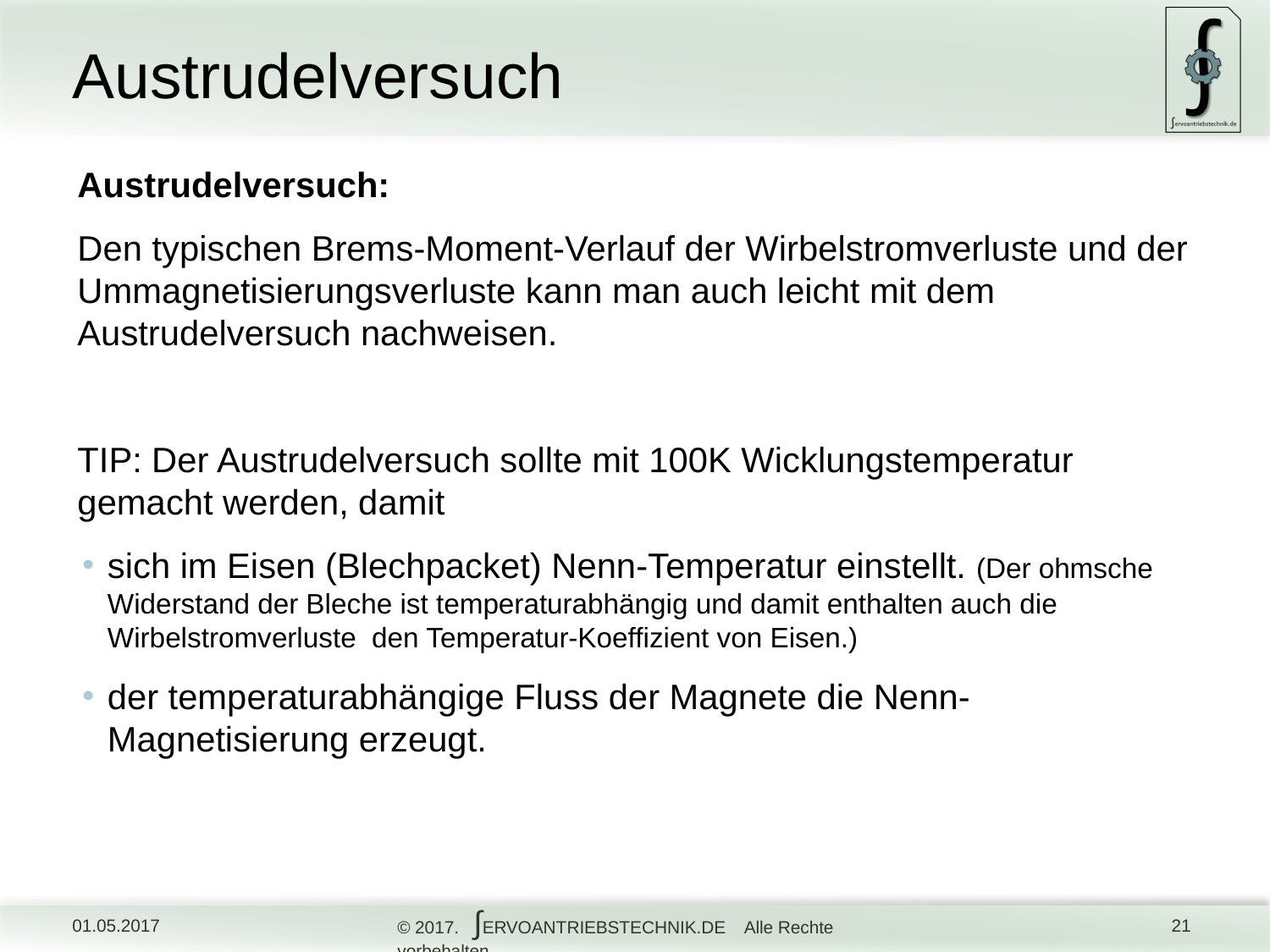

# Austrudelversuch
Austrudelversuch:
Den typischen Brems-Moment-Verlauf der Wirbelstromverluste und der Ummagnetisierungsverluste kann man auch leicht mit dem Austrudelversuch nachweisen.

TIP: Der Austrudelversuch sollte mit 100K Wicklungstemperatur gemacht werden, damit
sich im Eisen (Blechpacket) Nenn-Temperatur einstellt. (Der ohmsche Widerstand der Bleche ist temperaturabhängig und damit enthalten auch die Wirbelstromverluste  den Temperatur-Koeffizient von Eisen.)
der temperaturabhängige Fluss der Magnete die Nenn-Magnetisierung erzeugt.

© 2017.   ∫ERVOANTRIEBSTECHNIK.DE    Alle Rechte vorbehalten.
01.05.2017
21